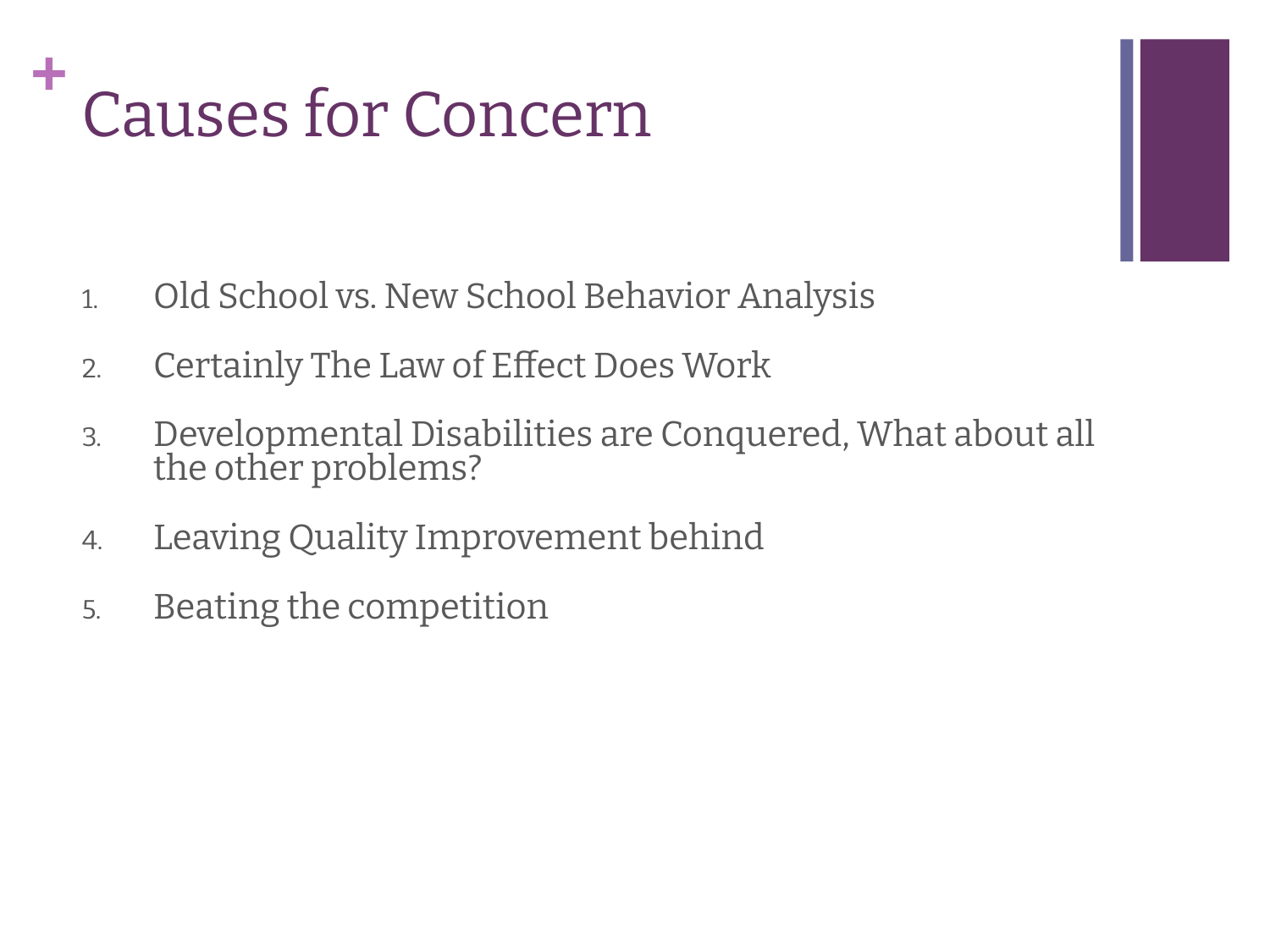

# Causes for Concern
Old School vs. New School Behavior Analysis
Certainly The Law of Effect Does Work
Developmental Disabilities are Conquered, What about all the other problems?
Leaving Quality Improvement behind
Beating the competition